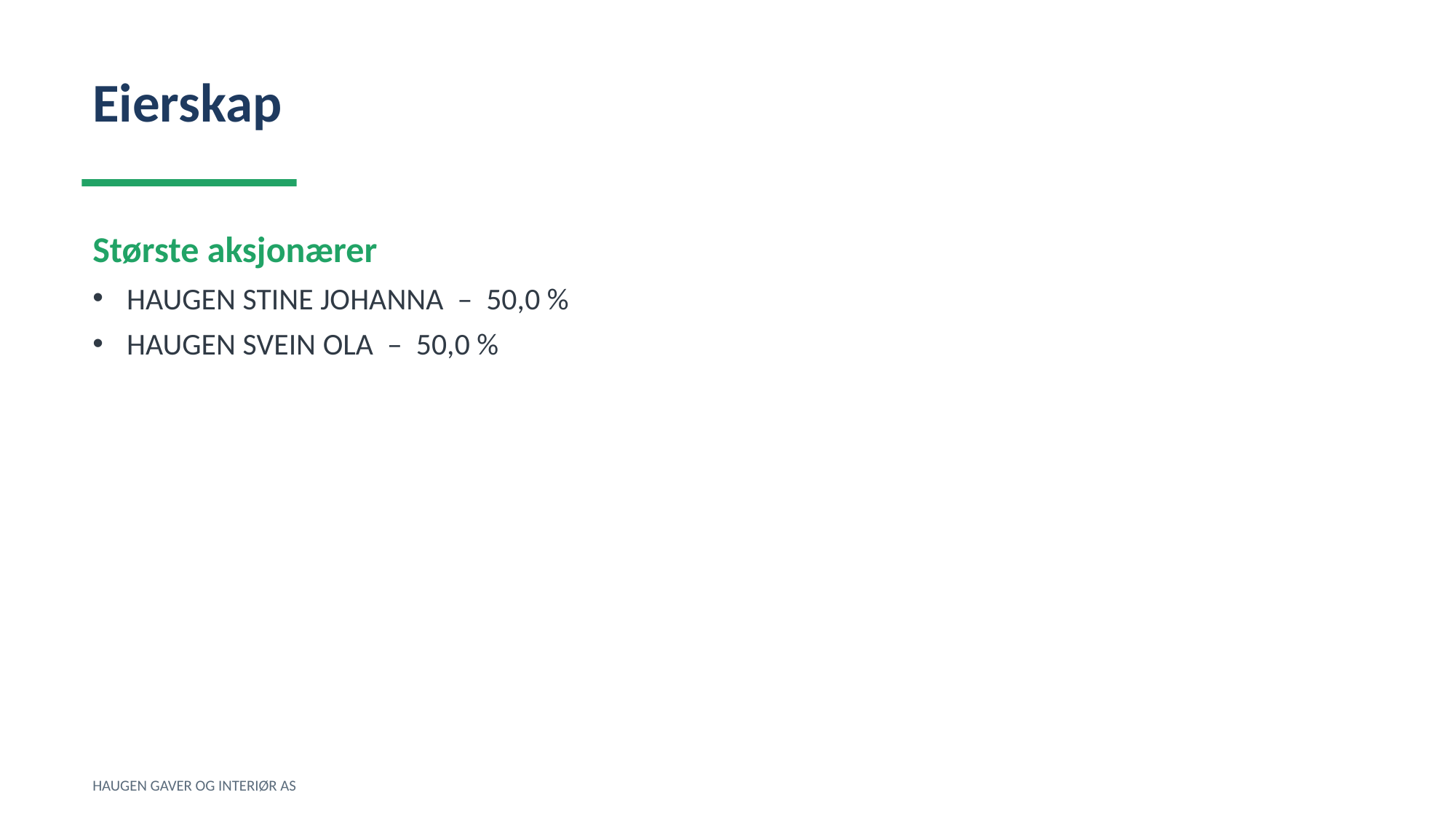

Eierskap

Største aksjonærer
HAUGEN STINE JOHANNA  –  50,0 %
HAUGEN SVEIN OLA  –  50,0 %
HAUGEN GAVER OG INTERIØR AS